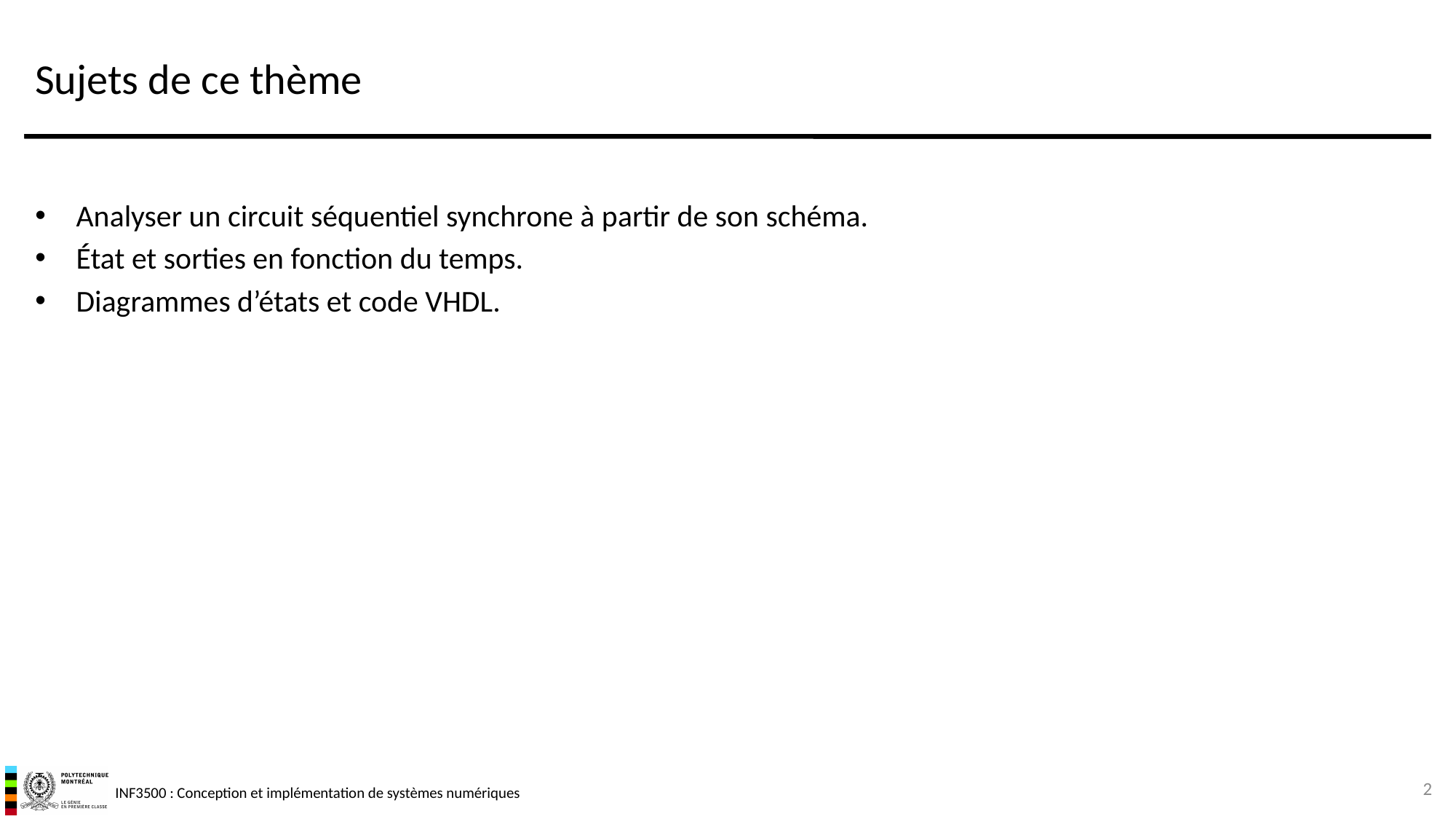

# Sujets de ce thème
Analyser un circuit séquentiel synchrone à partir de son schéma.
État et sorties en fonction du temps.
Diagrammes d’états et code VHDL.

2